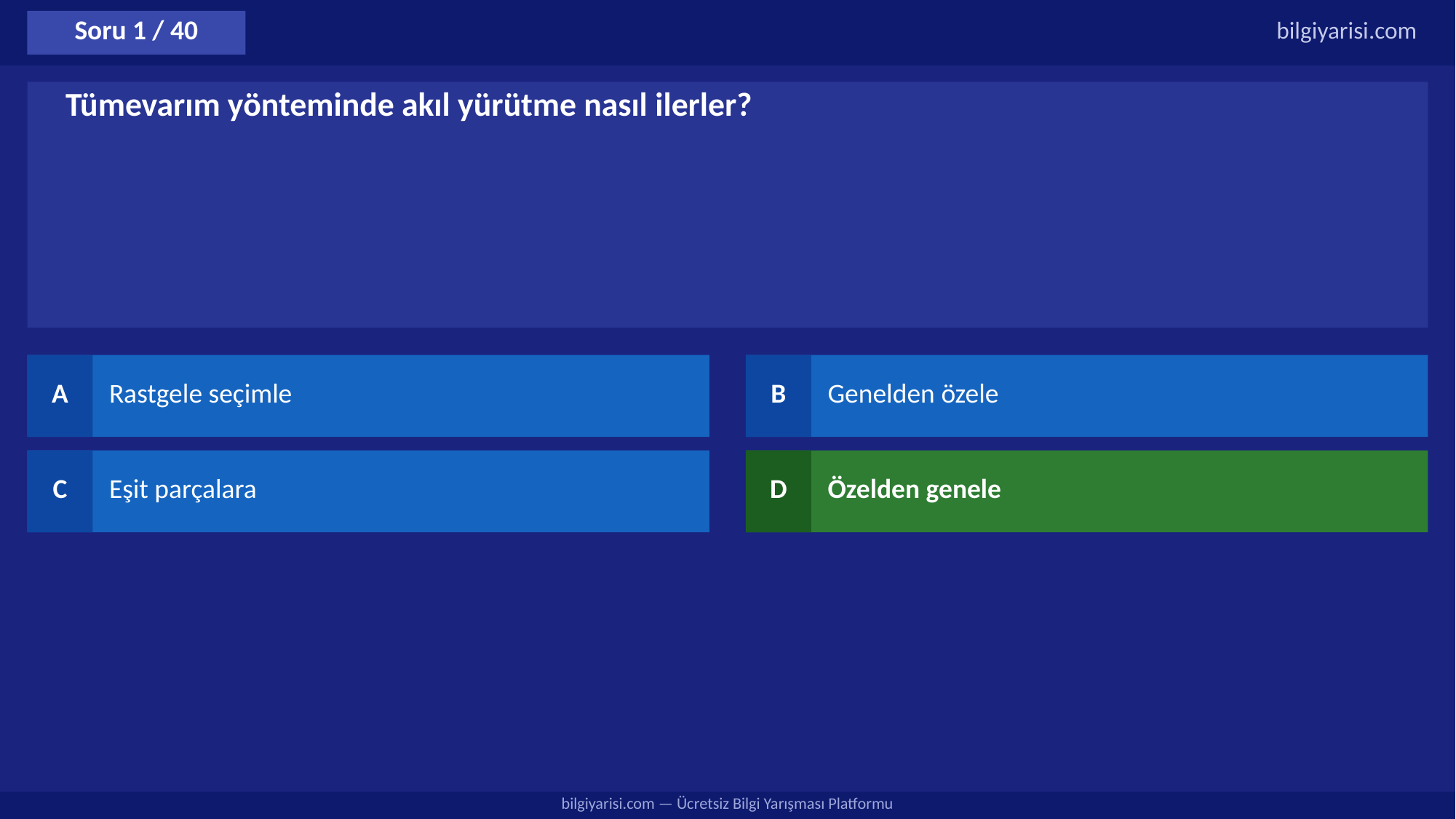

Soru 1 / 40
bilgiyarisi.com

Tümevarım yönteminde akıl yürütme nasıl ilerler?

A
Rastgele seçimle

B
Genelden özele

C
Eşit parçalara

D
Özelden genele
bilgiyarisi.com — Ücretsiz Bilgi Yarışması Platformu